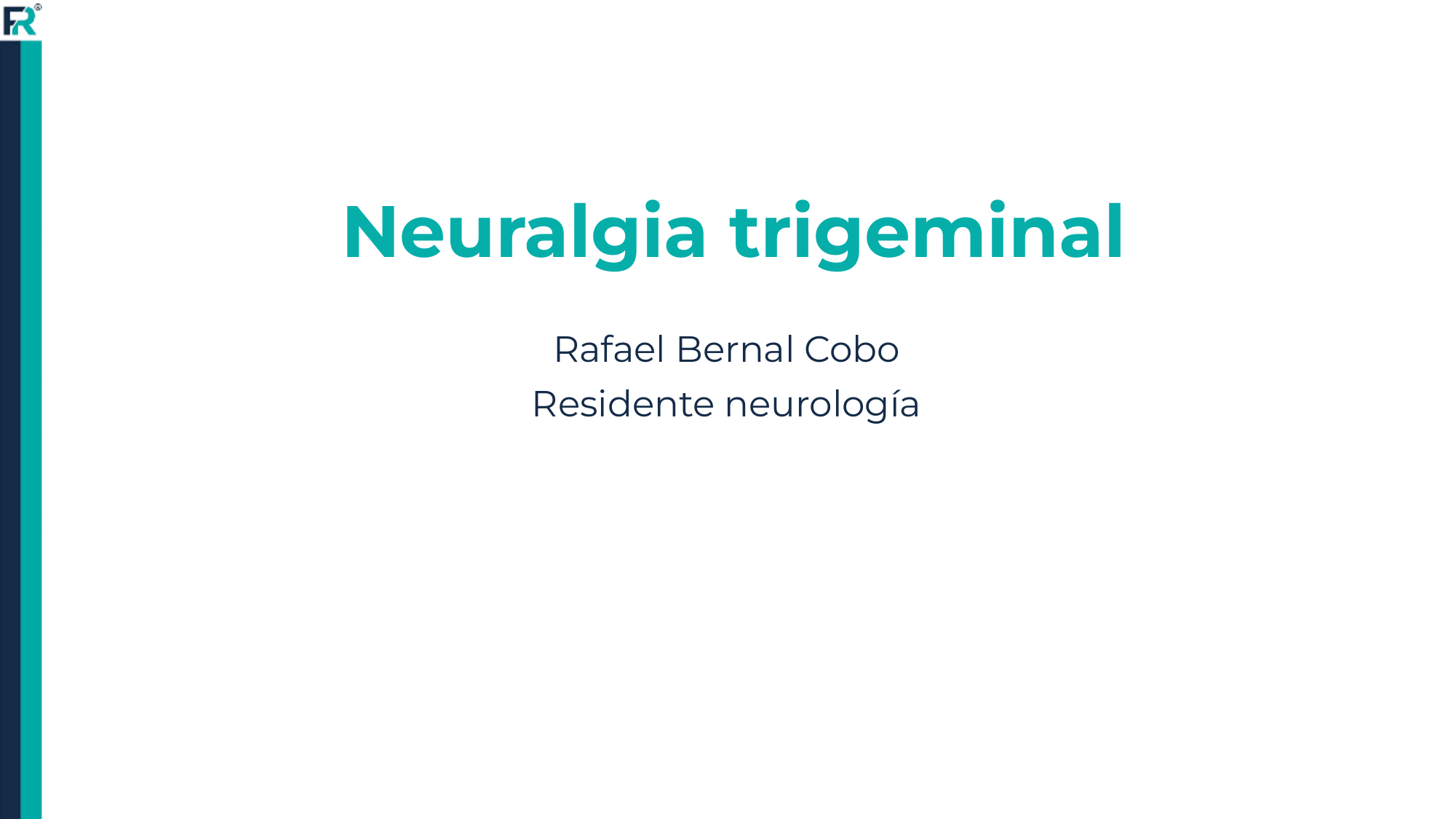

# Neuralgia trigeminal
Rafael Bernal Cobo
Residente neurología